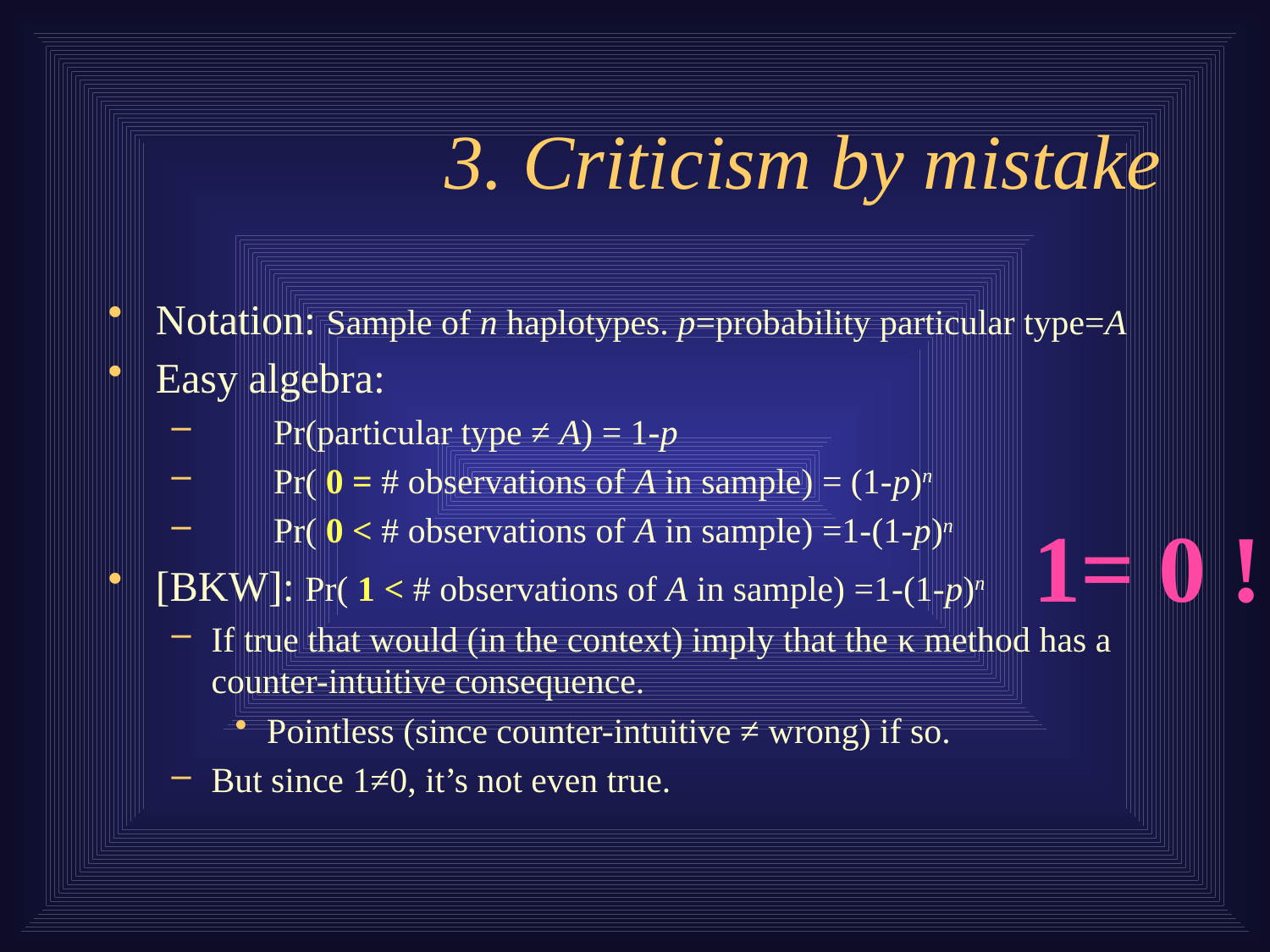

# 3. Criticism by mistake
Notation: Sample of n haplotypes. p=probability particular type=A
Easy algebra:
       Pr(particular type ≠ A) = 1-p
       Pr( 0 = # observations of A in sample) = (1-p)n
       Pr( 0 < # observations of A in sample) =1-(1-p)n
[BKW]: Pr( 1 < # observations of A in sample) =1-(1-p)n
If true that would (in the context) imply that the κ method has a counter-intuitive consequence.
Pointless (since counter-intuitive ≠ wrong) if so.
But since 1≠0, it’s not even true.
1= 0 !